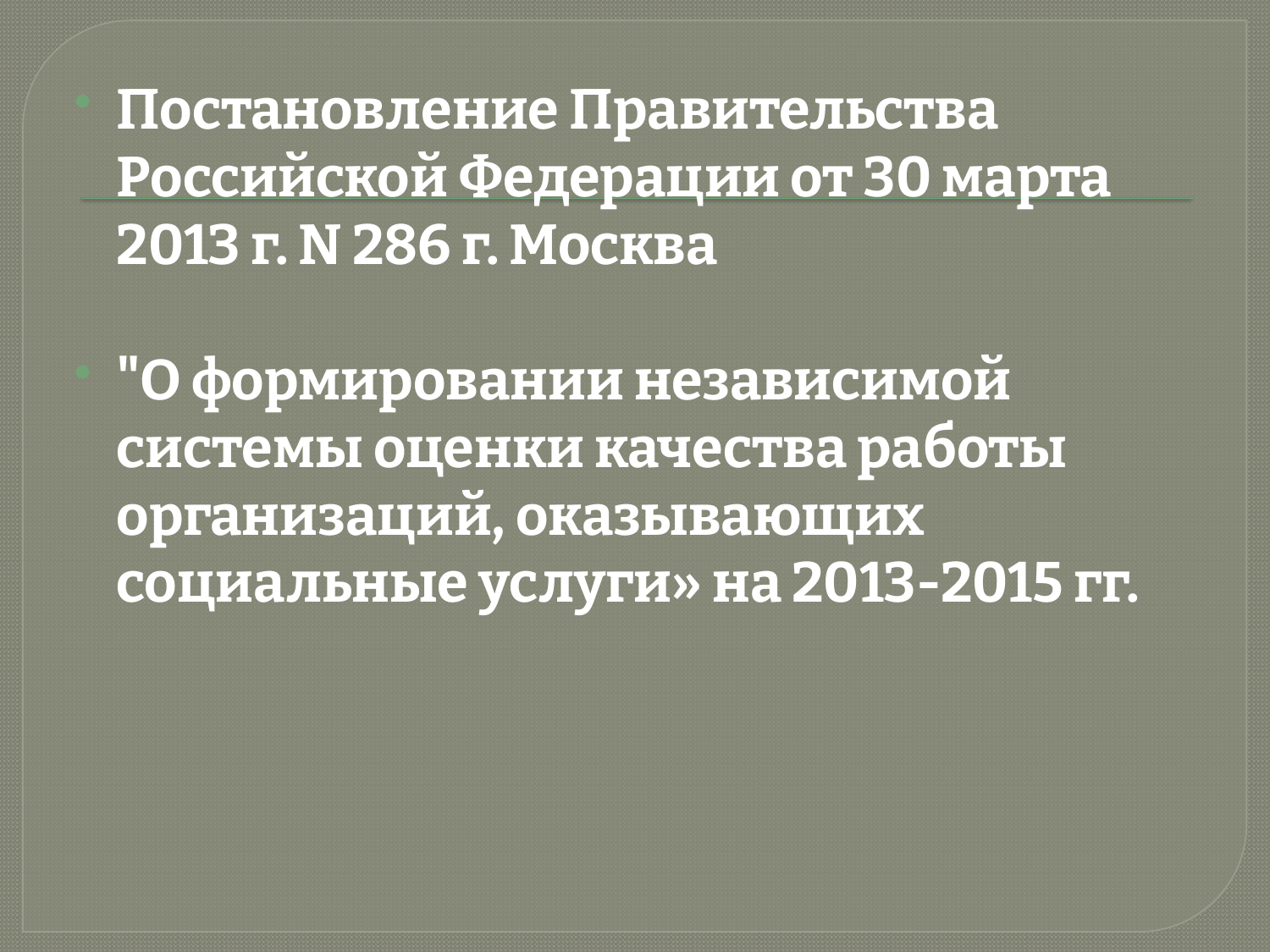

Постановление Правительства Российской Федерации от 30 марта 2013 г. N 286 г. Москва

"О формировании независимой системы оценки качества работы организаций, оказывающих социальные услуги» на 2013-2015 гг.